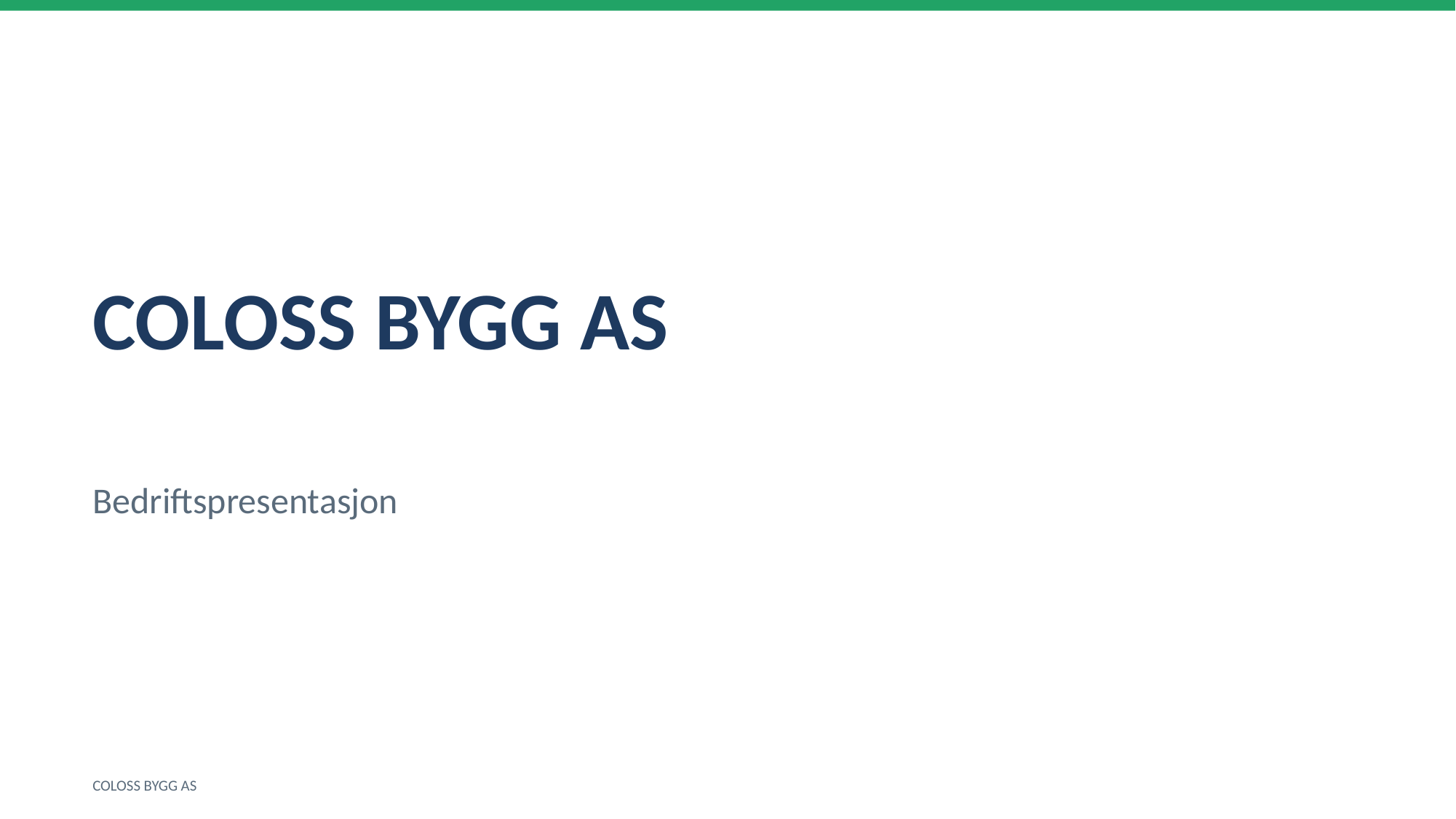

COLOSS BYGG AS
Bedriftspresentasjon
COLOSS BYGG AS